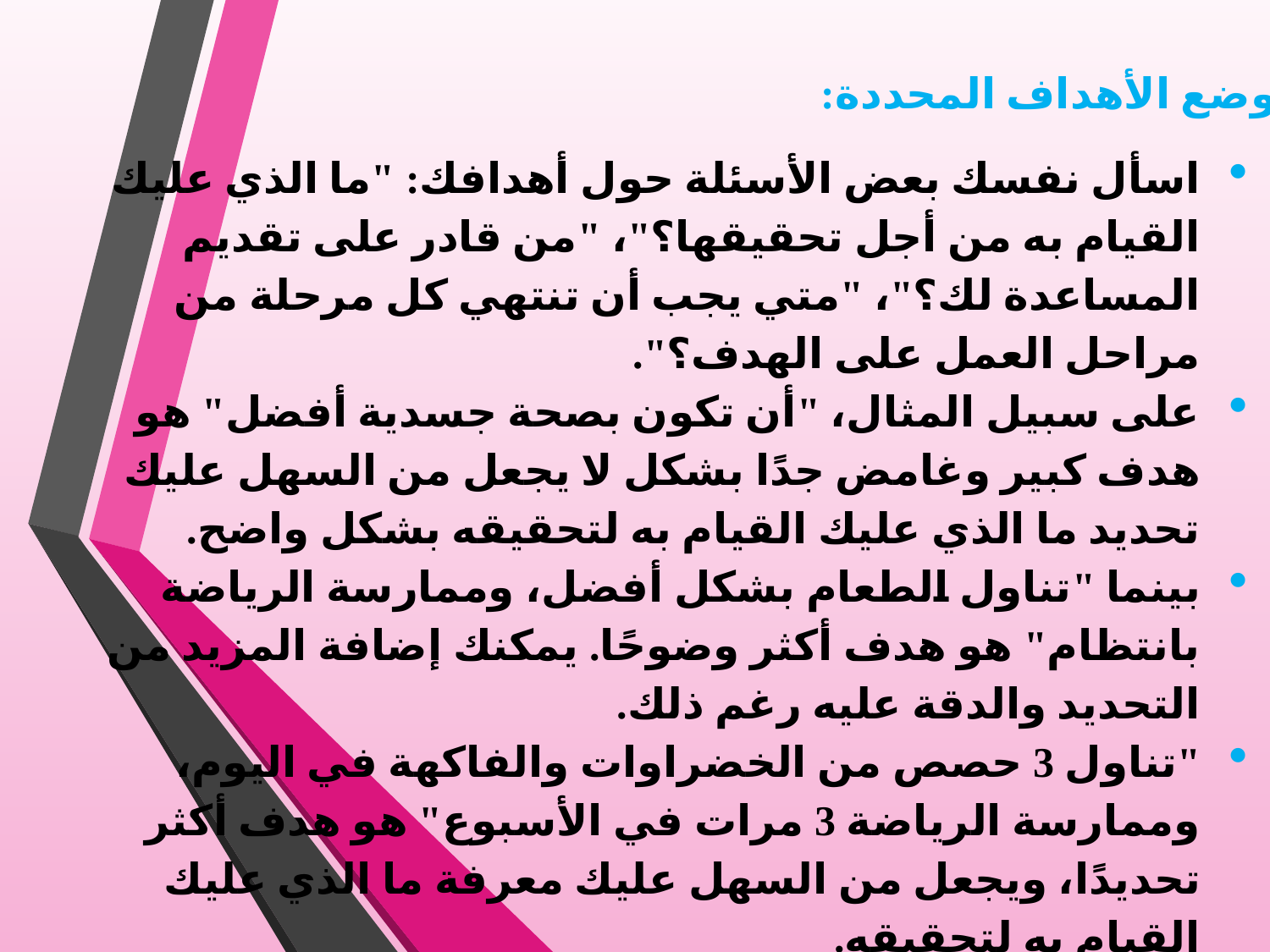

3-وضع الأهداف المحددة:
اسأل نفسك بعض الأسئلة حول أهدافك: "ما الذي عليك القيام به من أجل تحقيقها؟"، "من قادر على تقديم المساعدة لك؟"، "متي يجب أن تنتهي كل مرحلة من مراحل العمل على الهدف؟".
على سبيل المثال، "أن تكون بصحة جسدية أفضل" هو هدف كبير وغامض جدًا بشكل لا يجعل من السهل عليك تحديد ما الذي عليك القيام به لتحقيقه بشكل واضح.
بينما "تناول الطعام بشكل أفضل، وممارسة الرياضة بانتظام" هو هدف أكثر وضوحًا. يمكنك إضافة المزيد من التحديد والدقة عليه رغم ذلك.
"تناول 3 حصص من الخضراوات والفاكهة في اليوم، وممارسة الرياضة 3 مرات في الأسبوع" هو هدف أكثر تحديدًا، ويجعل من السهل عليك معرفة ما الذي عليك القيام به لتحقيقه.
   يجب عليك كذلك أن تقوم ببناء رؤية واضحة لكيفية تحقيق هذه الأهداف.